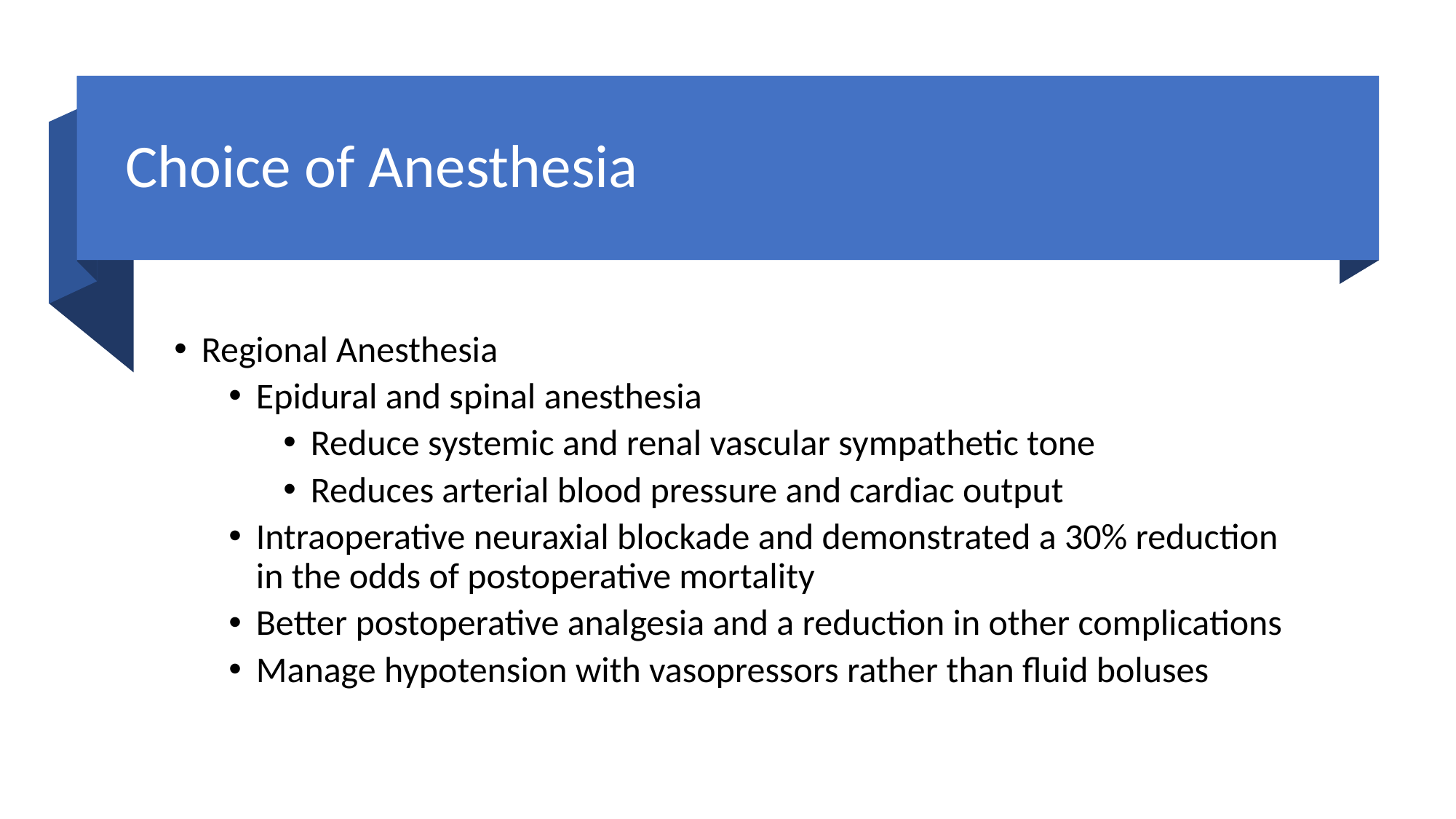

# Choice of Anesthesia

Regional Anesthesia
Epidural and spinal anesthesia
Reduce systemic and renal vascular sympathetic tone
Reduces arterial blood pressure and cardiac output
Intraoperative neuraxial blockade and demonstrated a 30% reduction in the odds of postoperative mortality
Better postoperative analgesia and a reduction in other complications
Manage hypotension with vasopressors rather than fluid boluses